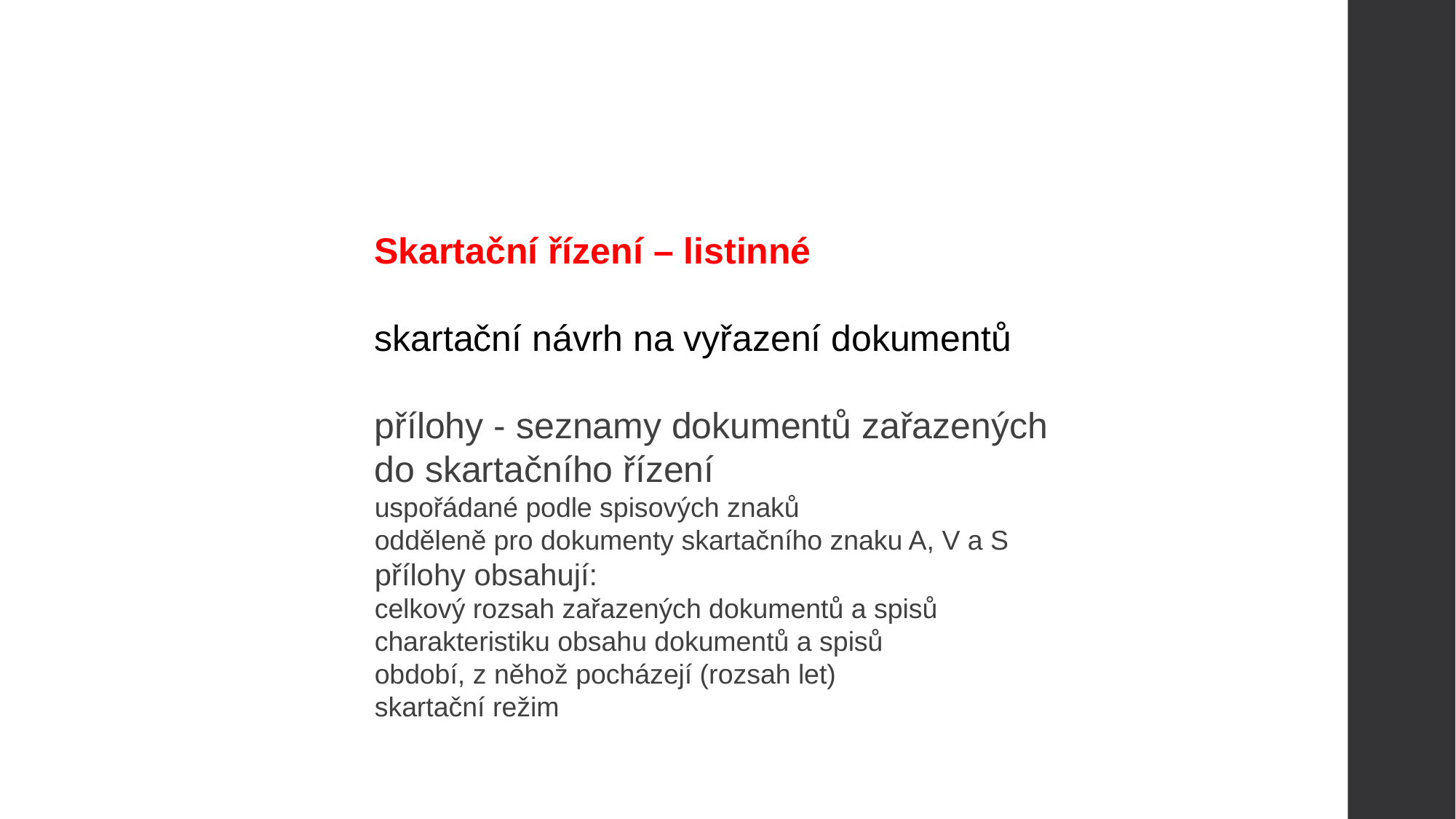

Skartační řízení – listinné

skartační návrh na vyřazení dokumentů

přílohy - seznamy dokumentů zařazených do skartačního řízení
uspořádané podle spisových znaků
odděleně pro dokumenty skartačního znaku A, V a S
přílohy obsahují:
celkový rozsah zařazených dokumentů a spisů
charakteristiku obsahu dokumentů a spisů
období, z něhož pocházejí (rozsah let)
skartační režim